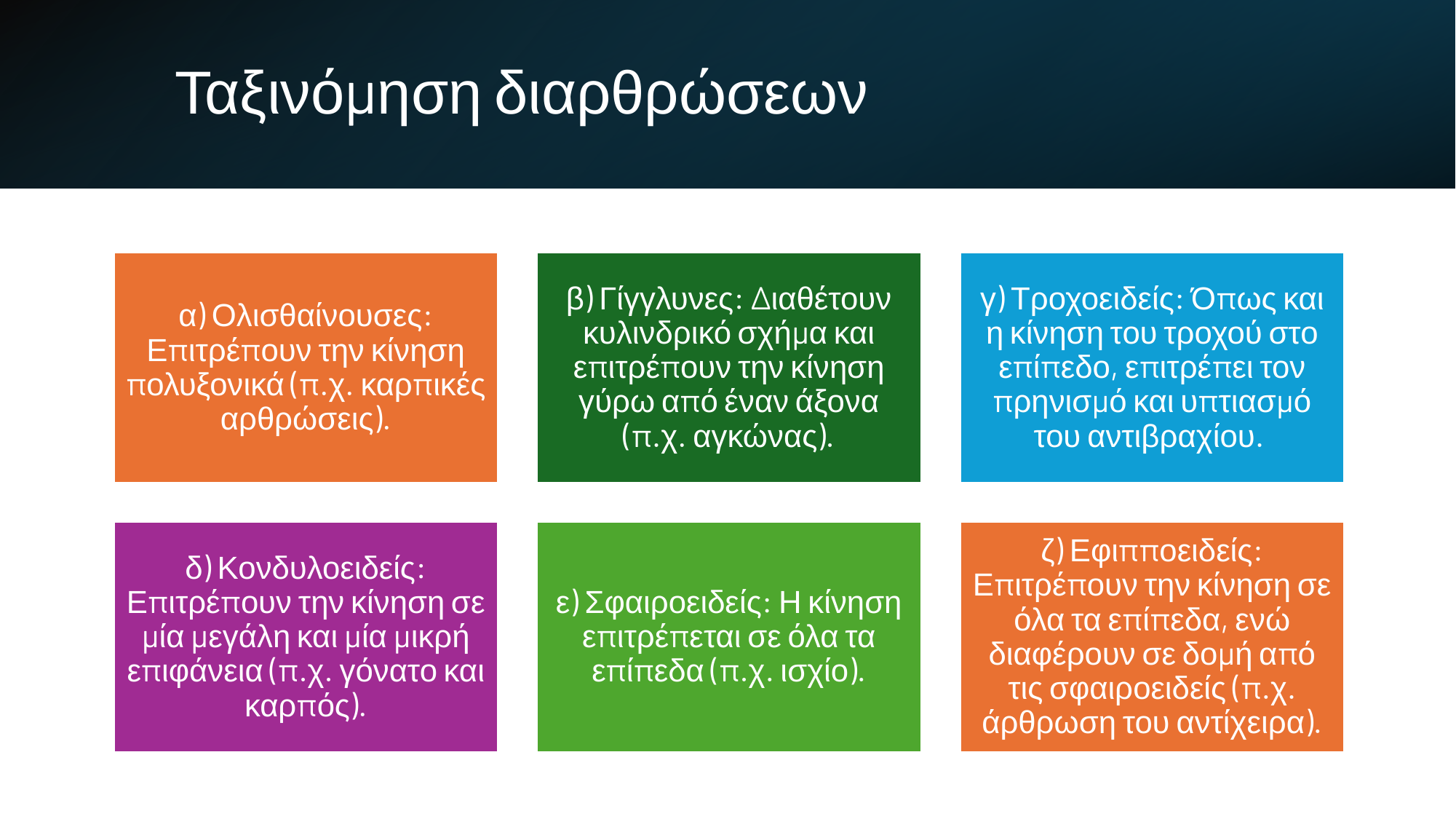

# Ταξινόμηση διαρθρώσεων
α) Ολισθαίνουσες: Επιτρέπουν την κίνηση πολυξονικά (π.χ. καρπικές αρθρώσεις).
β) Γίγγλυνες: Διαθέτουν κυλινδρικό σχήμα και επιτρέπουν την κίνηση γύρω από έναν άξονα (π.χ. αγκώνας).
γ) Τροχοειδείς: Όπως και η κίνηση του τροχού στο επίπεδο, επιτρέπει τον πρηνισμό και υπτιασμό του αντιβραχίου.
δ) Κονδυλοειδείς: Επιτρέπουν την κίνηση σε μία μεγάλη και μία μικρή επιφάνεια (π.χ. γόνατο και καρπός).
ε) Σφαιροειδείς: Η κίνηση επιτρέπεται σε όλα τα επίπεδα (π.χ. ισχίο).
ζ) Εφιπποειδείς: Επιτρέπουν την κίνηση σε όλα τα επίπεδα, ενώ διαφέρουν σε δομή από τις σφαιροειδείς (π.χ. άρθρωση του αντίχειρα).